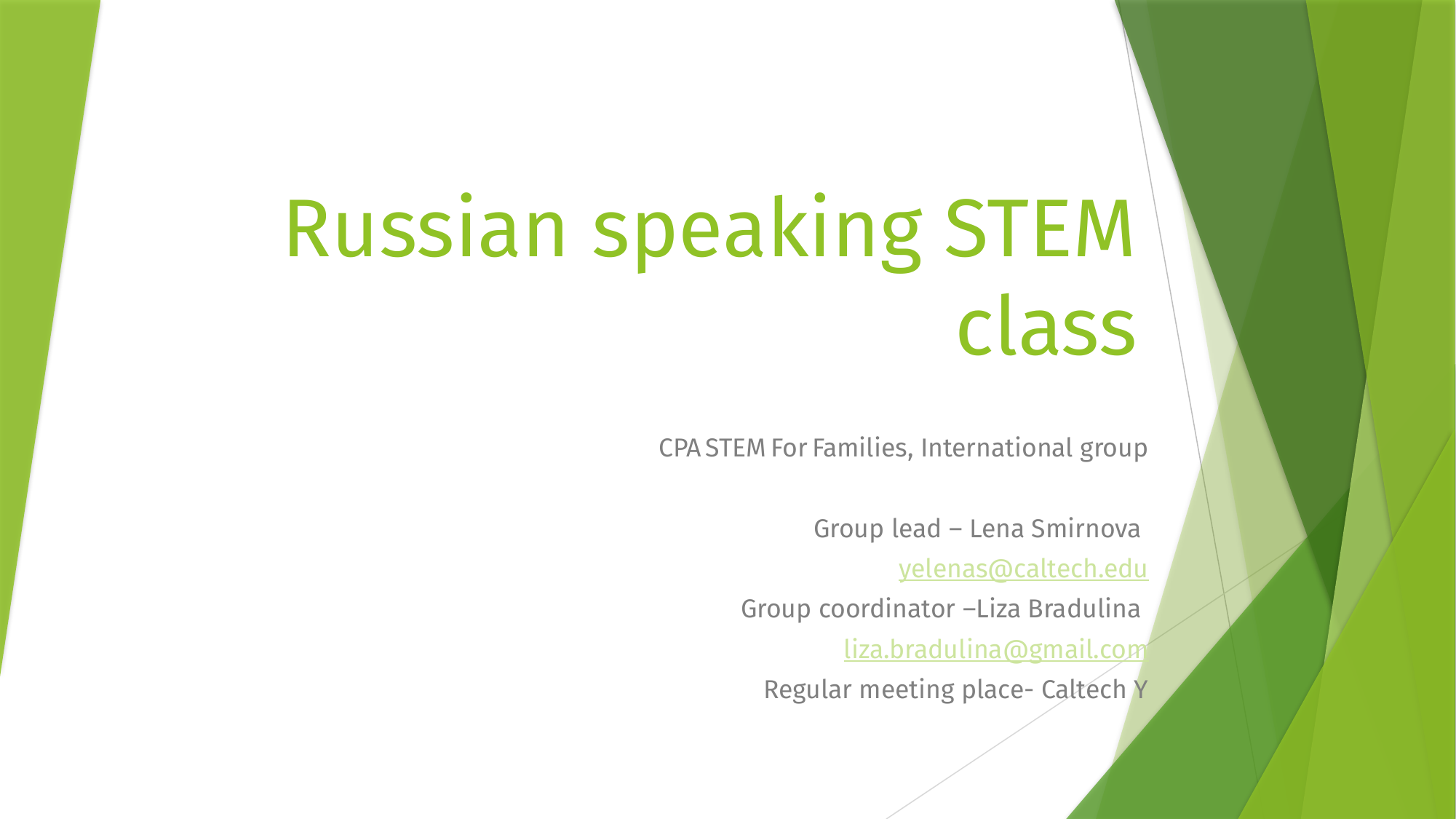

# Russian speaking STEM class
CPA STEM For Families, International group

Group lead – Lena Smirnova
yelenas@caltech.edu
Group coordinator –Liza Bradulina
liza.bradulina@gmail.com
Regular meeting place- Caltech Y